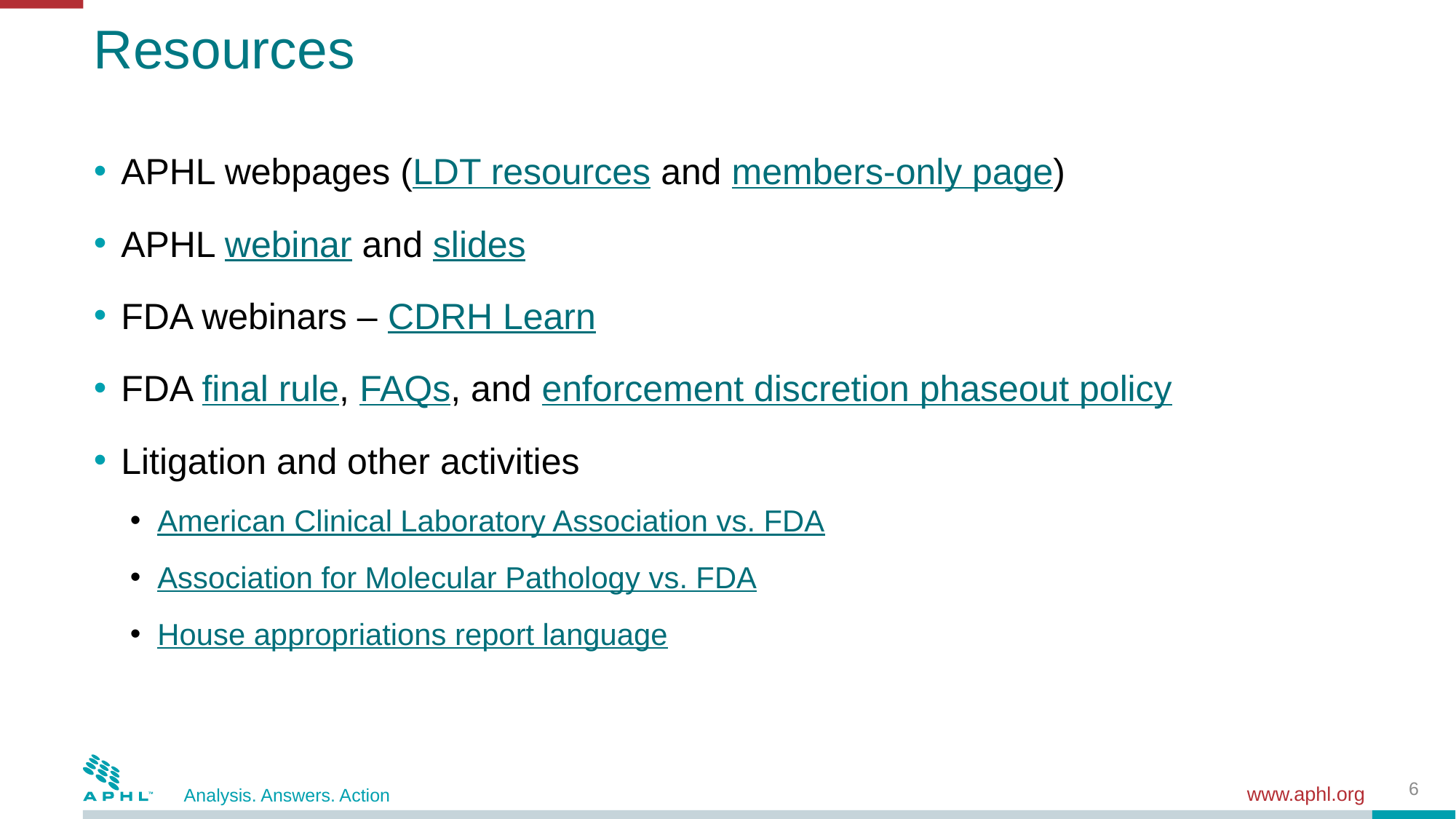

# Resources
APHL webpages (LDT resources and members-only page)
APHL webinar and slides
FDA webinars – CDRH Learn
FDA final rule, FAQs, and enforcement discretion phaseout policy
Litigation and other activities
American Clinical Laboratory Association vs. FDA
Association for Molecular Pathology vs. FDA
House appropriations report language
6